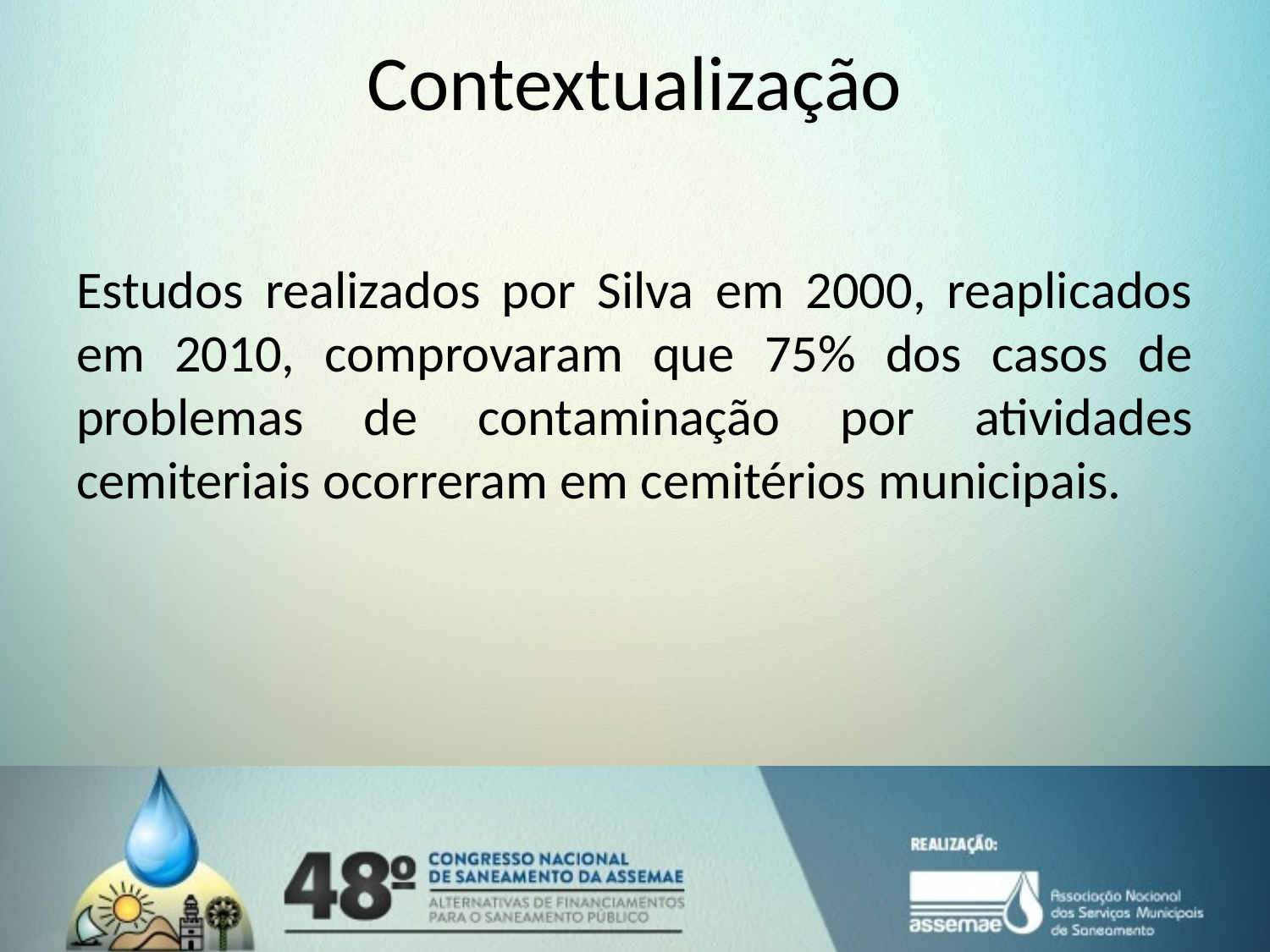

# Contextualização
Estudos realizados por Silva em 2000, reaplicados em 2010, comprovaram que 75% dos casos de problemas de contaminação por atividades cemiteriais ocorreram em cemitérios municipais.